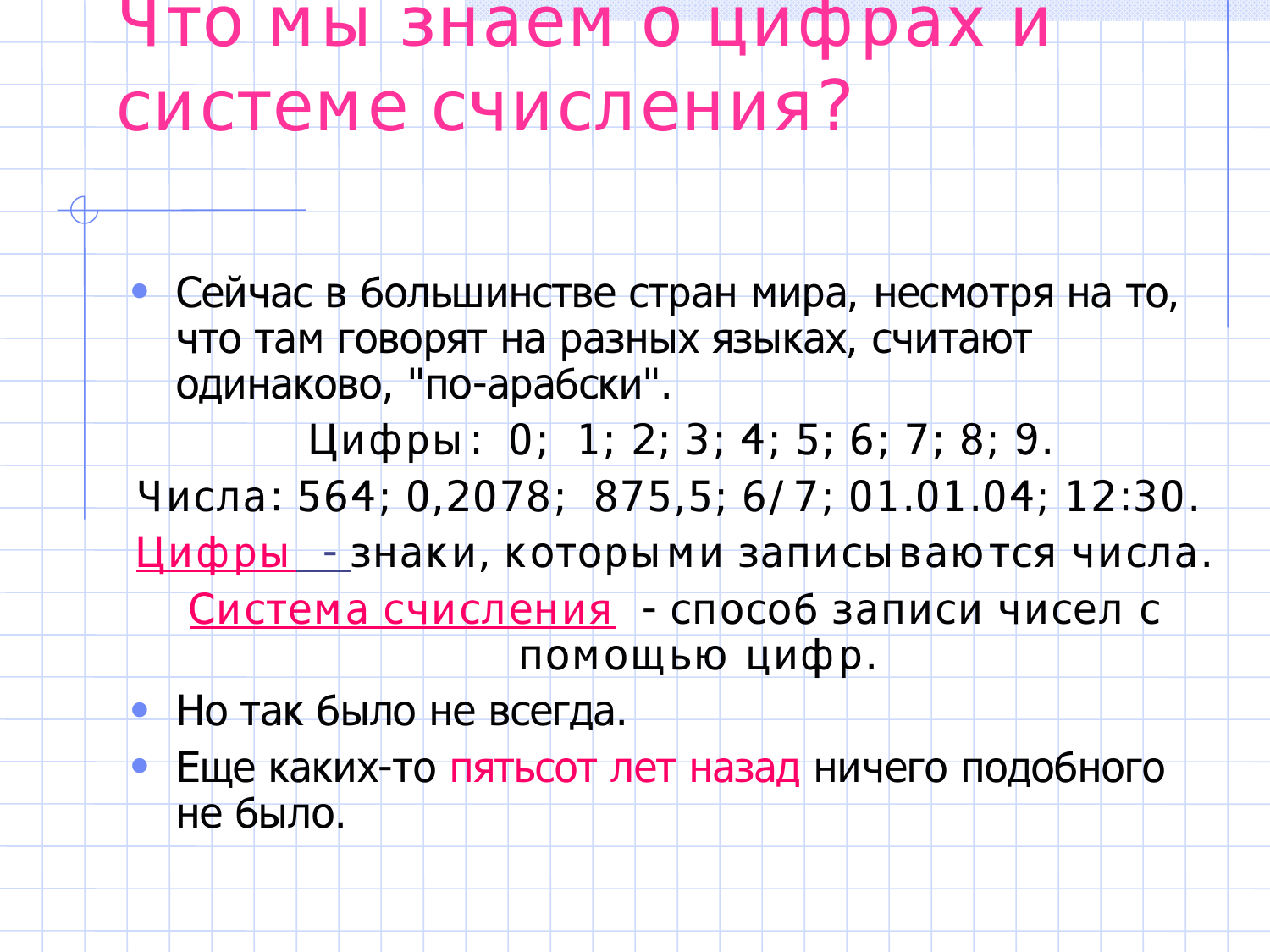

Что мы знаем о цифрах и системе счисления?
Сейчас в большинстве стран мира, несмотря на то, что там говорят на разных языках, считают одинаково, "по-арабски".
 Цифры:  0;  1; 2; 3; 4; 5; 6; 7; 8; 9.
Числа: 564; 0,2078;  875,5; 6/7; 01.01.04; 12:30.
Цифры  - знаки, которыми записываются числа.
Система счисления  - способ записи чисел с помощью цифр.
Но так было не всегда.
Еще каких-то пятьсот лет назад ничего подобного не было.